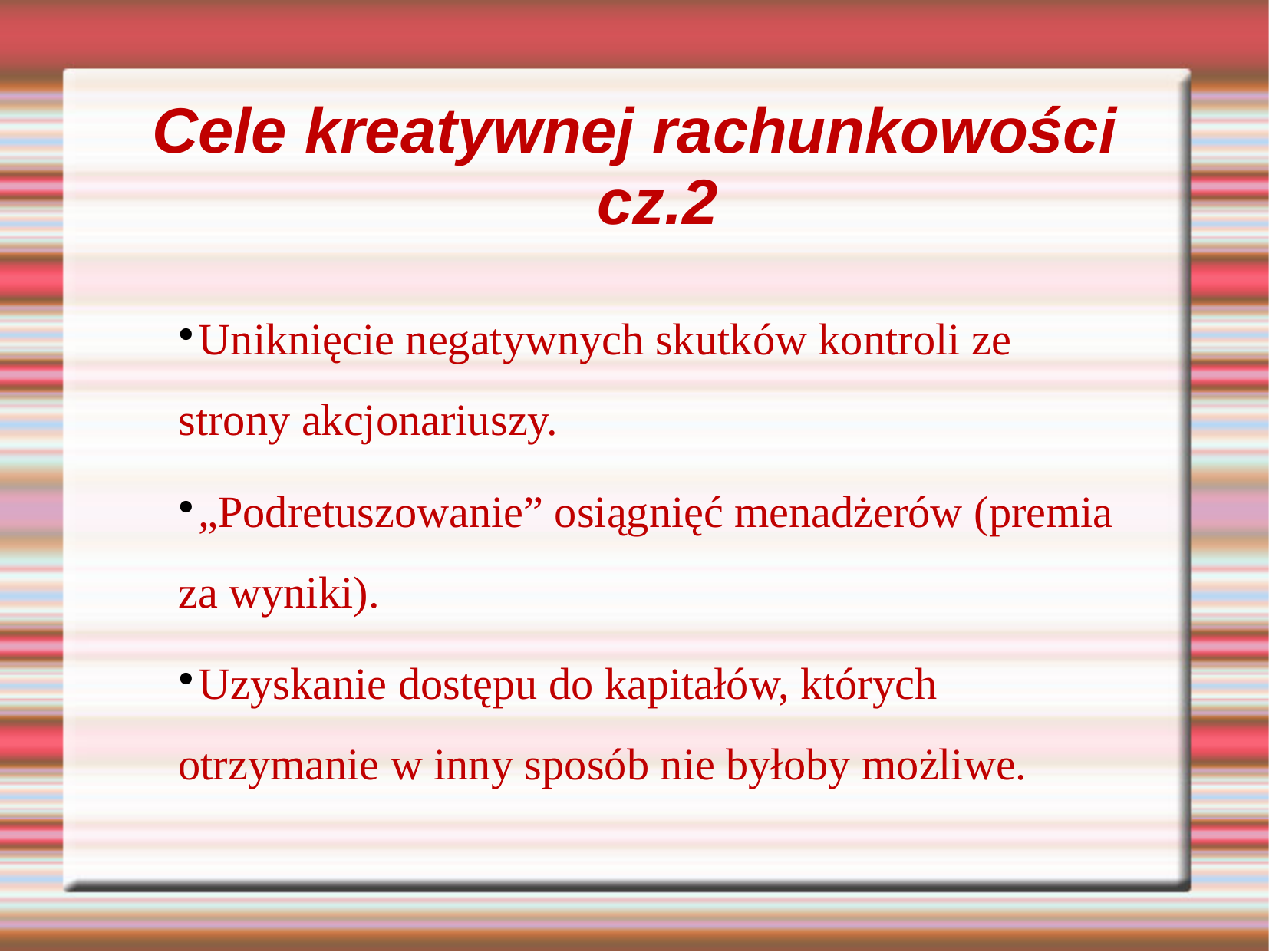

# Cele kreatywnej rachunkowości cz.2
Uniknięcie negatywnych skutków kontroli ze strony akcjonariuszy.
„Podretuszowanie” osiągnięć menadżerów (premia za wyniki).
Uzyskanie dostępu do kapitałów, których otrzymanie w inny sposób nie byłoby możliwe.